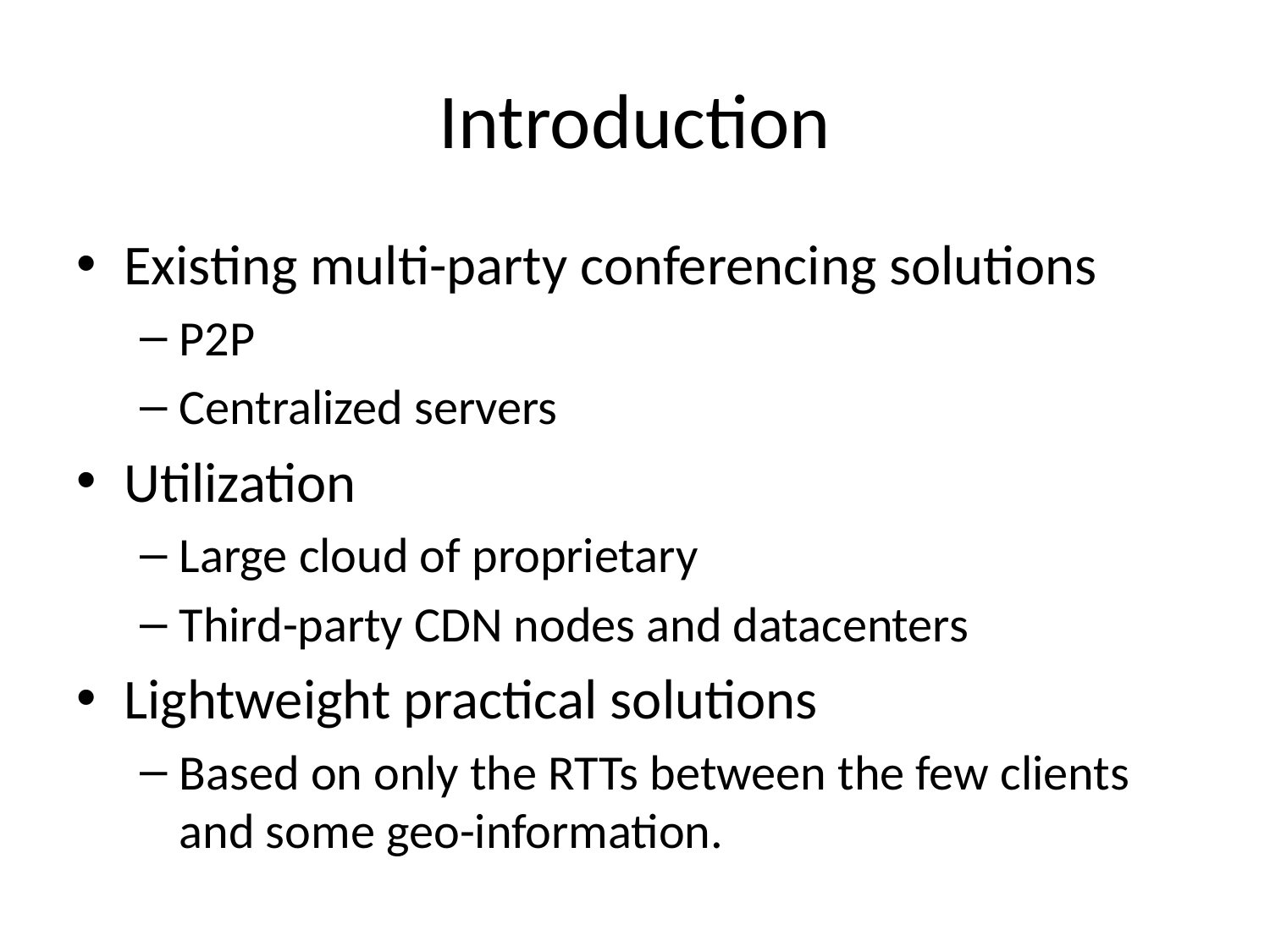

# Introduction
Existing multi-party conferencing solutions
P2P
Centralized servers
Utilization
Large cloud of proprietary
Third-party CDN nodes and datacenters
Lightweight practical solutions
Based on only the RTTs between the few clients and some geo-information.